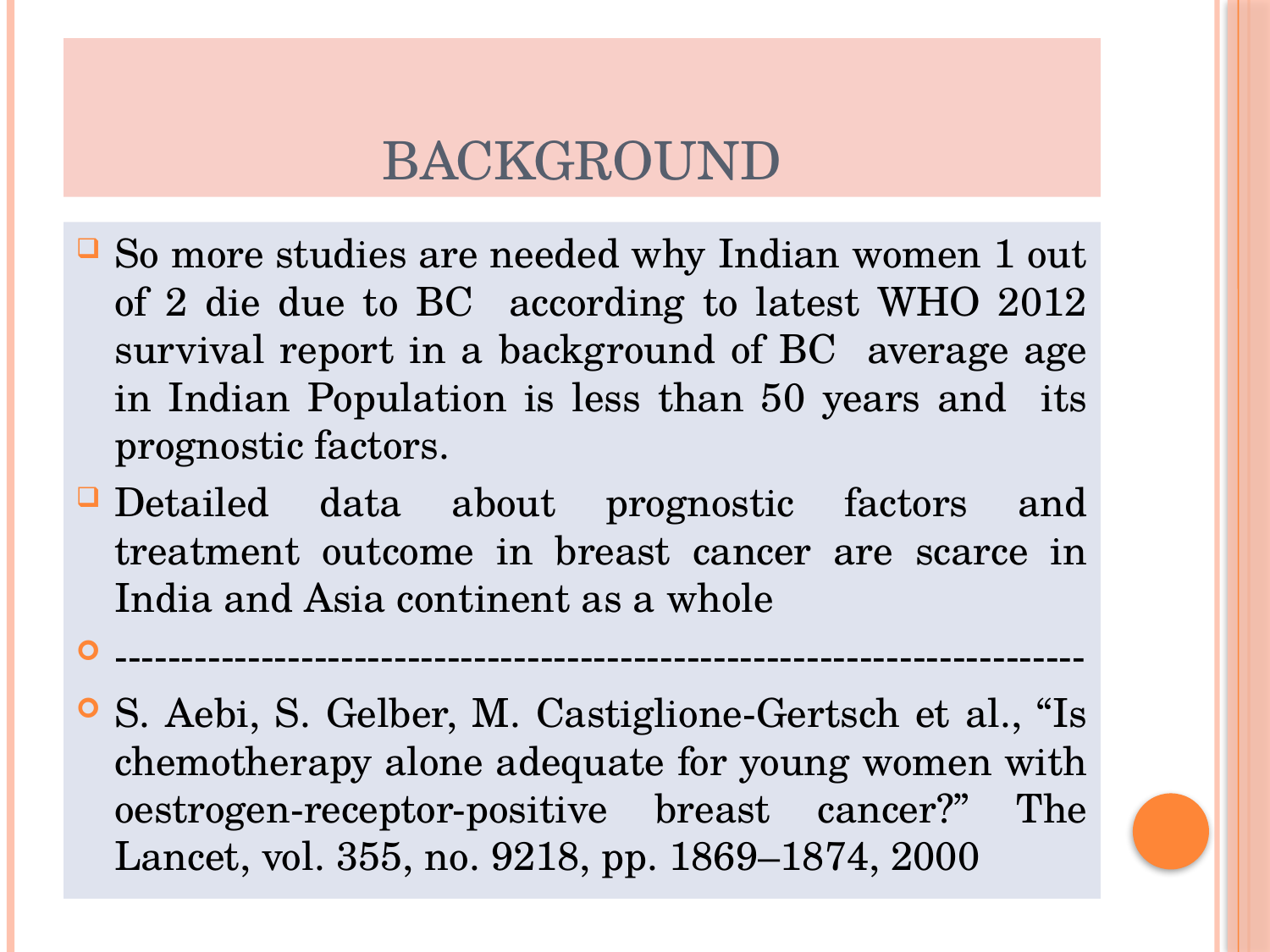

# Background
So more studies are needed why Indian women 1 out of 2 die due to BC  according to latest WHO 2012 survival report in a background of BC  average age in Indian Population is less than 50 years and  its prognostic factors.
Detailed data about prognostic factors and treatment outcome in breast cancer are scarce in India and Asia continent as a whole
-------------------------------------------------------------------------
S. Aebi, S. Gelber, M. Castiglione-Gertsch et al., “Is chemotherapy alone adequate for young women with oestrogen-receptor-positive breast cancer?” The Lancet, vol. 355, no. 9218, pp. 1869–1874, 2000